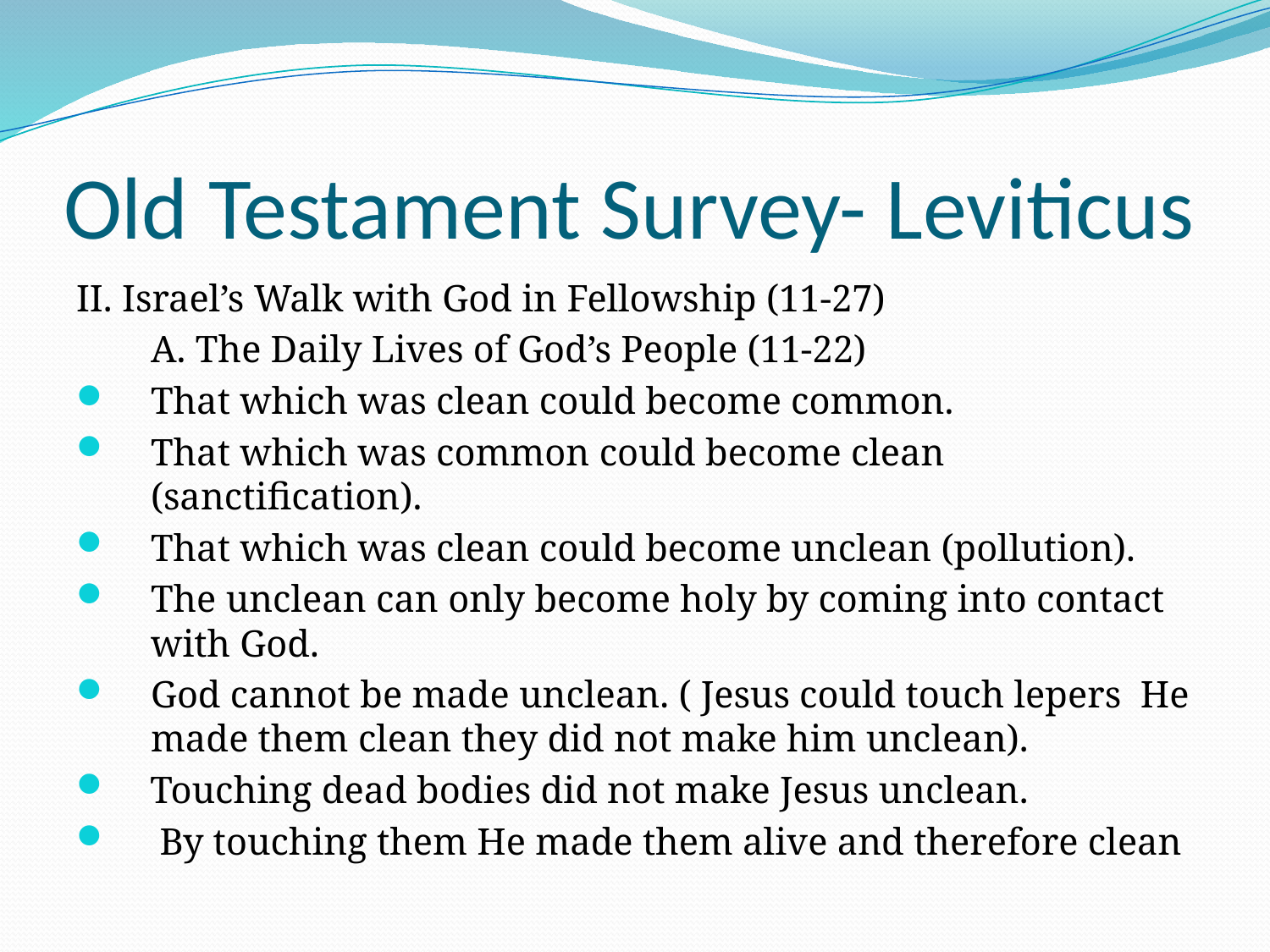

# Old Testament Survey- Leviticus
II. Israel’s Walk with God in Fellowship (11-27)
	A. The Daily Lives of God’s People (11-22)
That which was clean could become common.
That which was common could become clean (sanctification).
That which was clean could become unclean (pollution).
The unclean can only become holy by coming into contact with God.
God cannot be made unclean. ( Jesus could touch lepers  He made them clean they did not make him unclean).
    Touching dead bodies did not make Jesus unclean.
     By touching them He made them alive and therefore clean